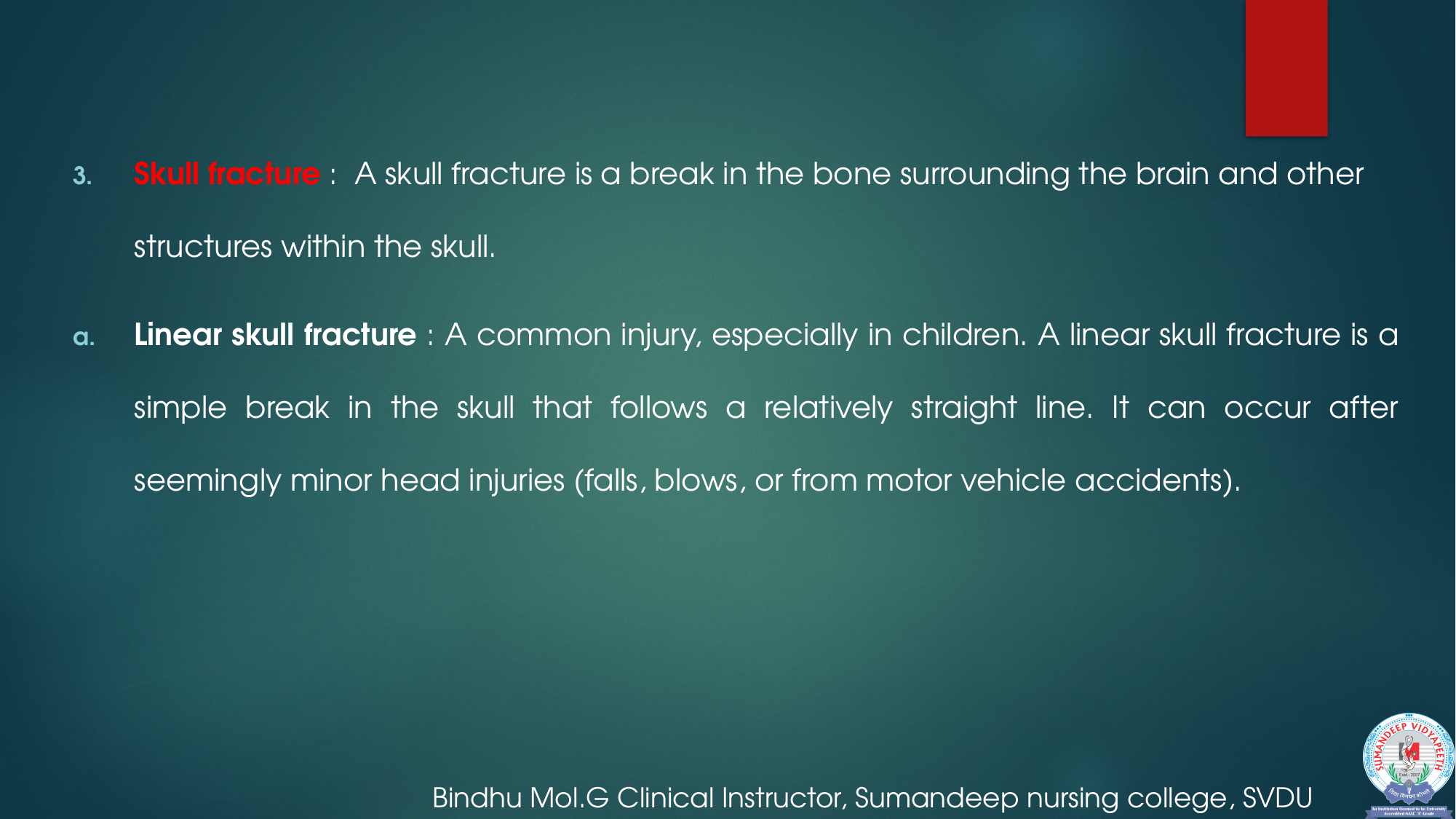

Skull fracture :  A skull fracture is a break in the bone surrounding the brain and other structures within the skull.
Linear skull fracture : A common injury, especially in children. A linear skull fracture is a simple break in the skull that follows a relatively straight line. It can occur after seemingly minor head injuries (falls, blows, or from motor vehicle accidents).